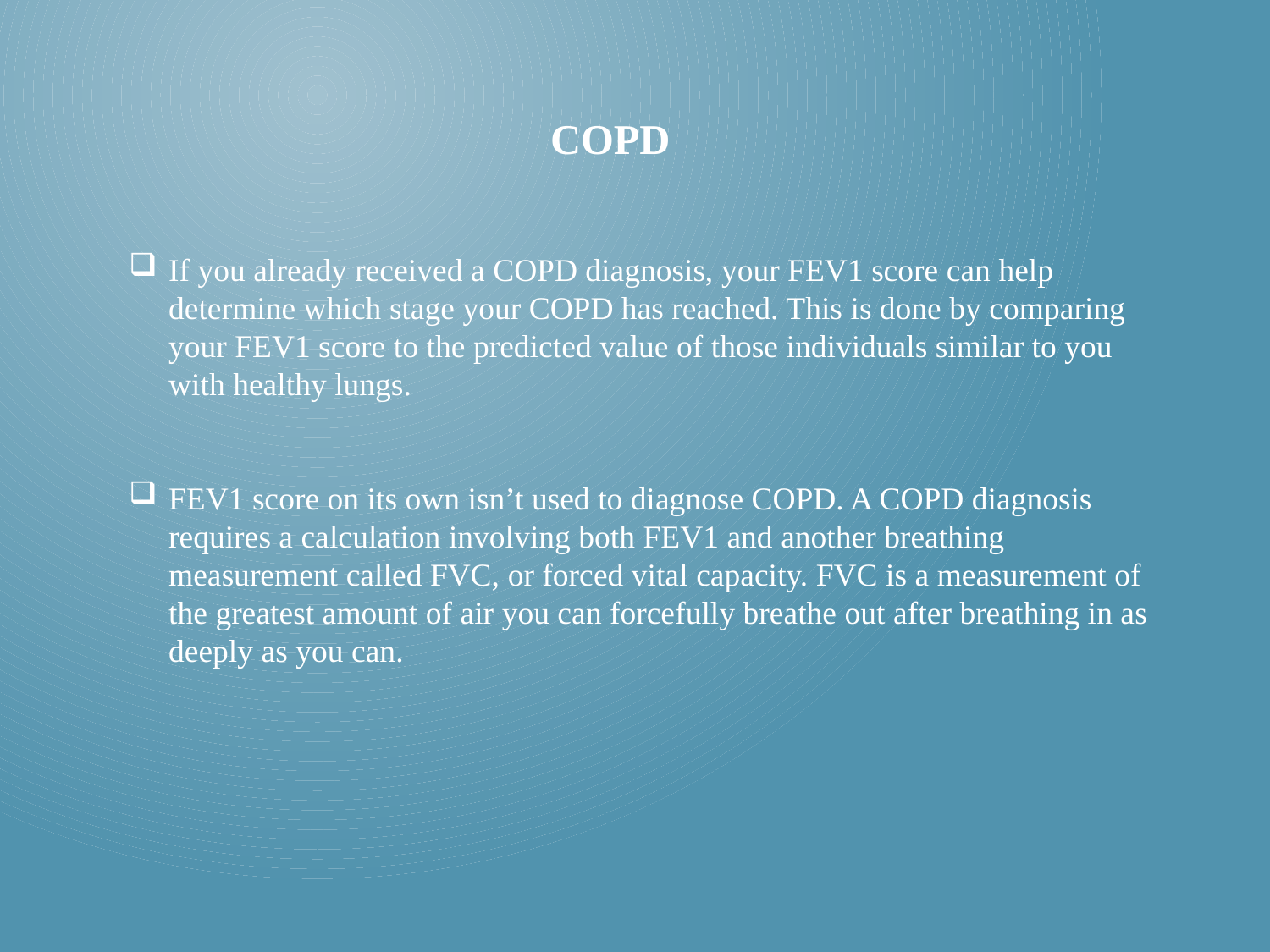

COPD
If you already received a COPD diagnosis, your FEV1 score can help determine which stage your COPD has reached. This is done by comparing your FEV1 score to the predicted value of those individuals similar to you with healthy lungs.

FEV1 score on its own isn’t used to diagnose COPD. A COPD diagnosis requires a calculation involving both FEV1 and another breathing measurement called FVC, or forced vital capacity. FVC is a measurement of the greatest amount of air you can forcefully breathe out after breathing in as deeply as you can.